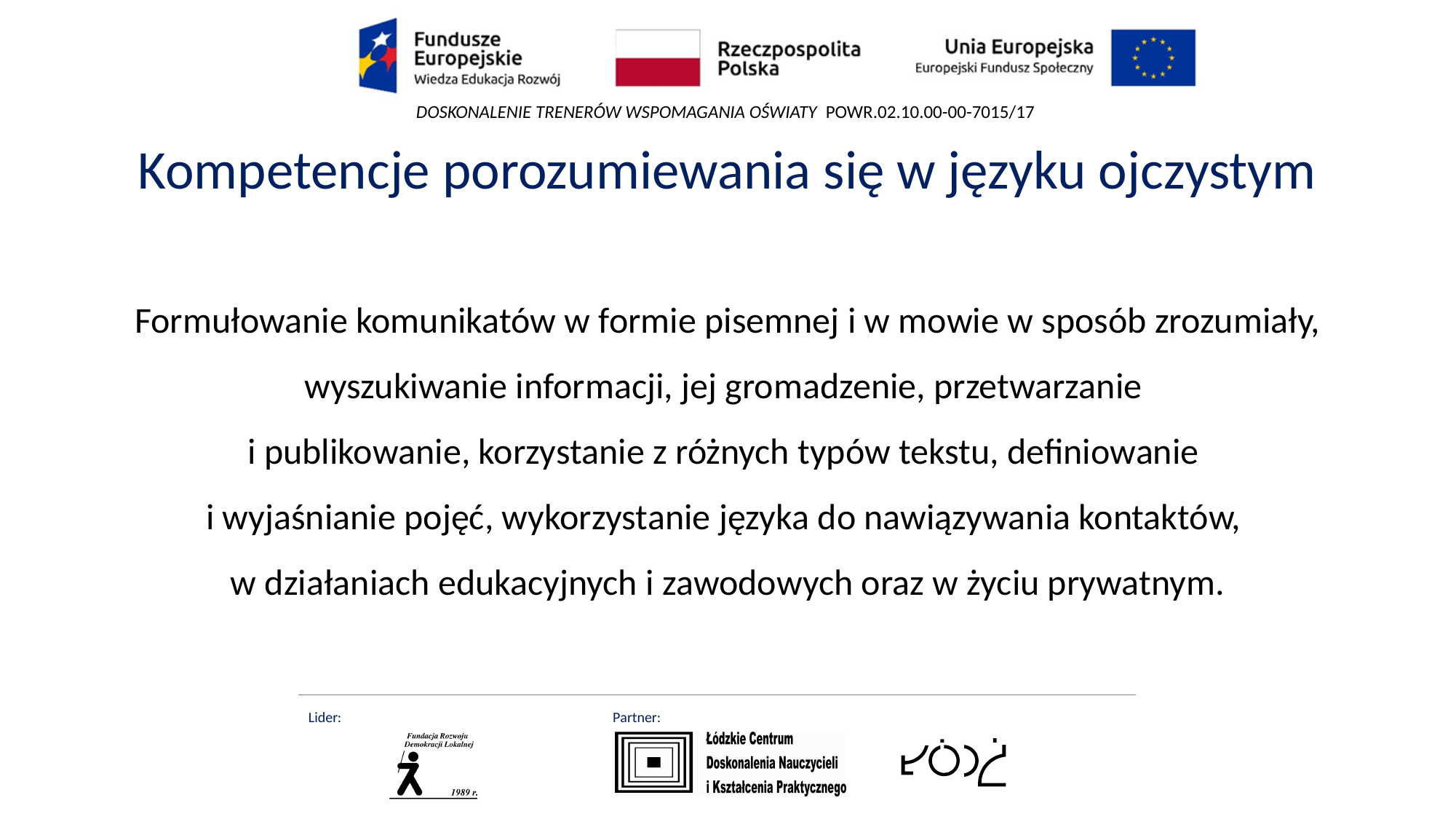

# Kompetencje porozumiewania się w języku ojczystym
Formułowanie komunikatów w formie pisemnej i w mowie w sposób zrozumiały, wyszukiwanie informacji, jej gromadzenie, przetwarzanie
i publikowanie, korzystanie z różnych typów tekstu, definiowanie
i wyjaśnianie pojęć, wykorzystanie języka do nawiązywania kontaktów,
w działaniach edukacyjnych i zawodowych oraz w życiu prywatnym.